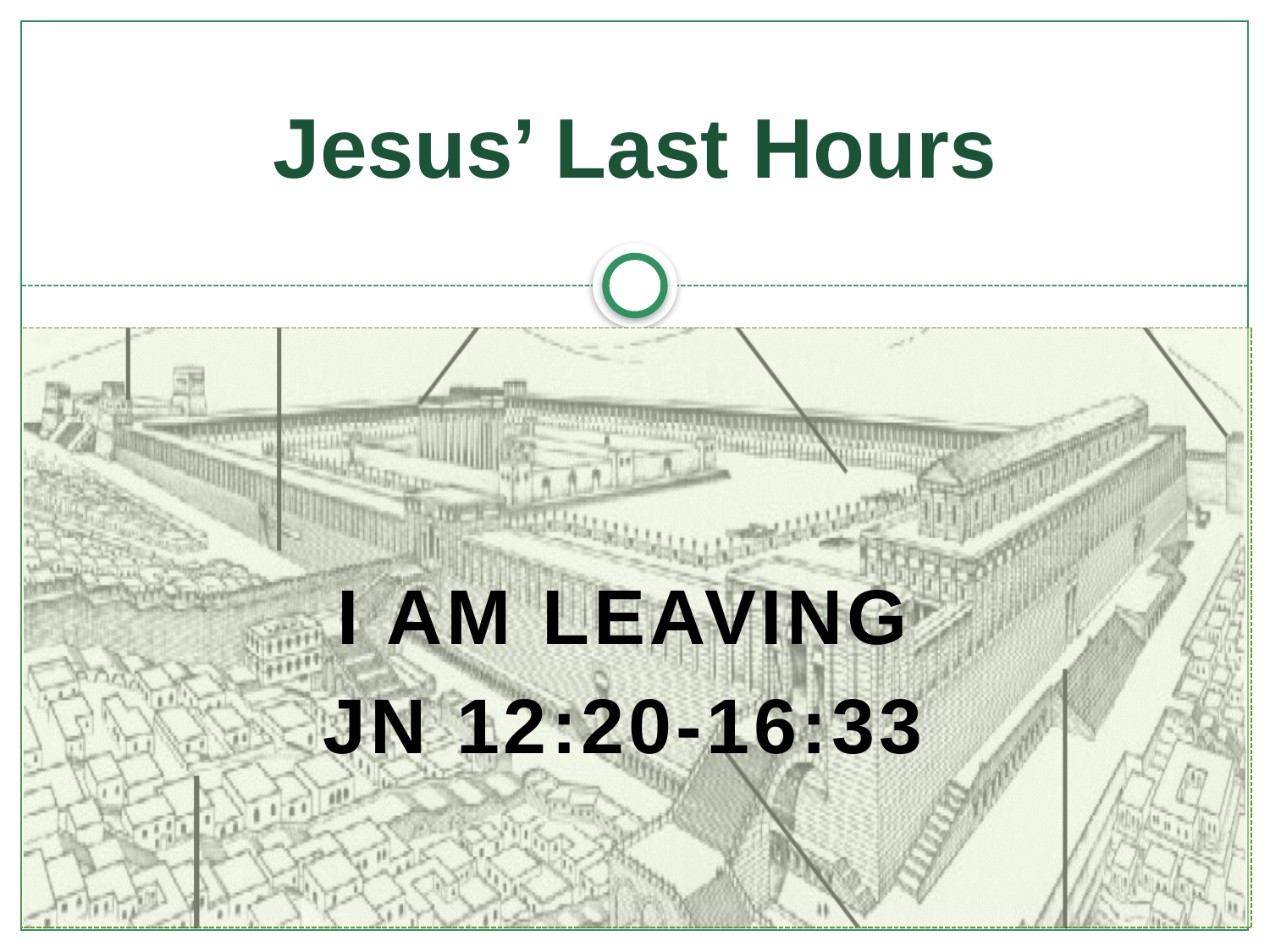

# Jesus’ Last Hours
I Am Leaving
Jn 12:20-16:33